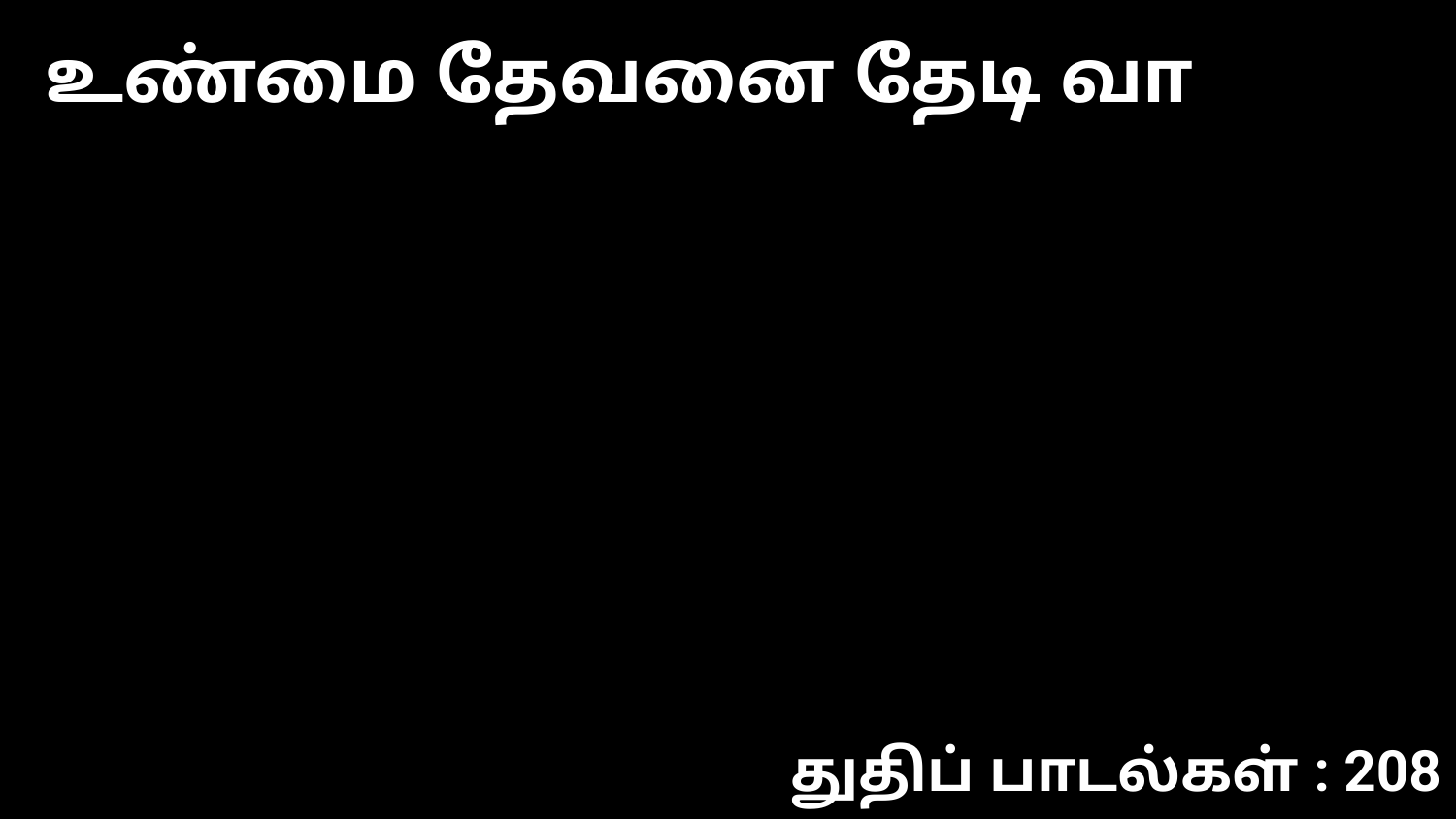

உண்மை தேவனை தேடி வா
துதிப் பாடல்கள் : 208